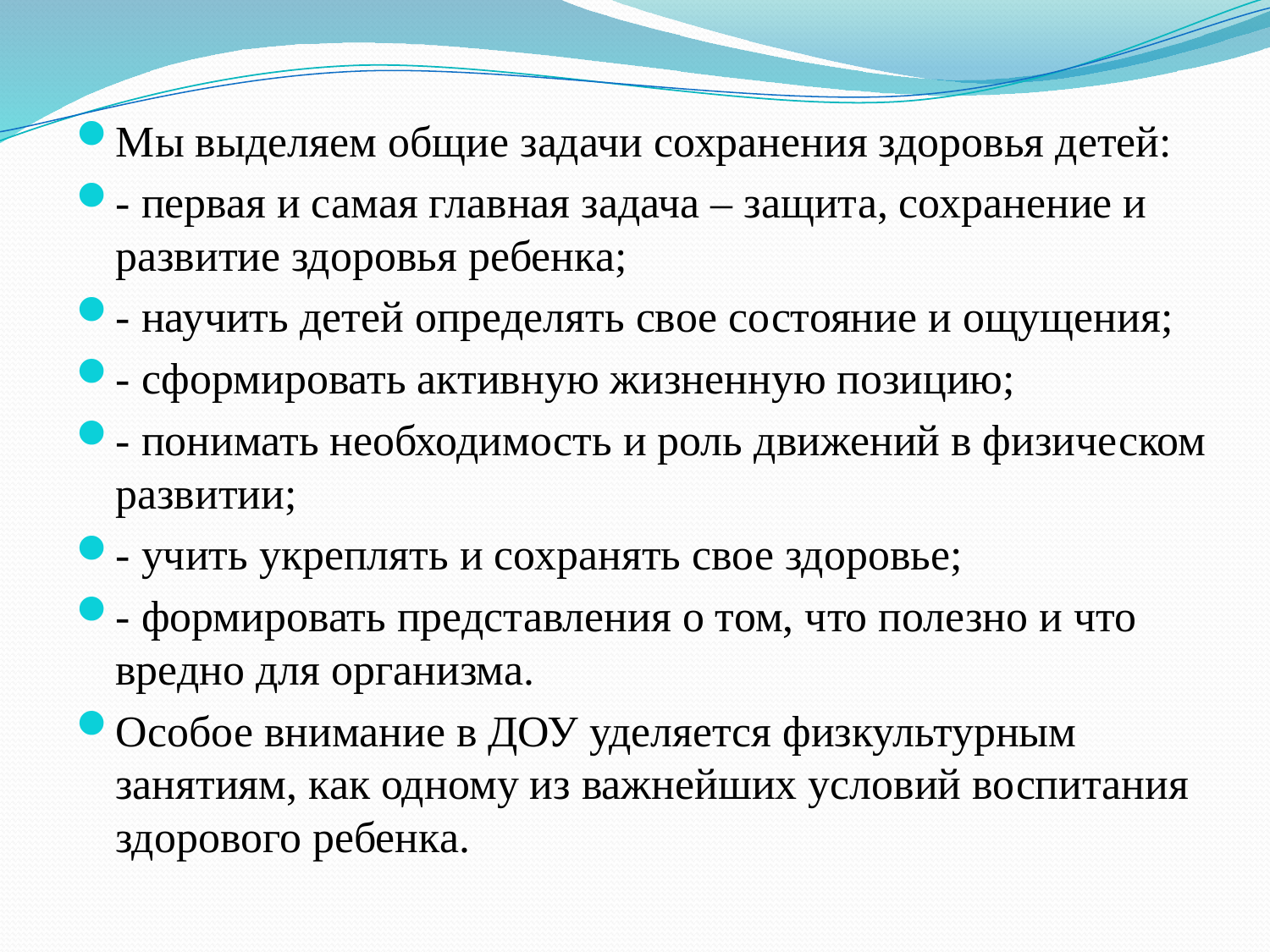

Мы выделяем общие задачи сохранения здоровья детей:
- первая и самая главная задача – защита, сохранение и развитие здоровья ребенка;
- научить детей определять свое состояние и ощущения;
- сформировать активную жизненную позицию;
- понимать необходимость и роль движений в физическом развитии;
- учить укреплять и сохранять свое здоровье;
- формировать представления о том, что полезно и что вредно для организма.
Особое внимание в ДОУ уделяется физкультурным занятиям, как одному из важнейших условий воспитания здорового ребенка.